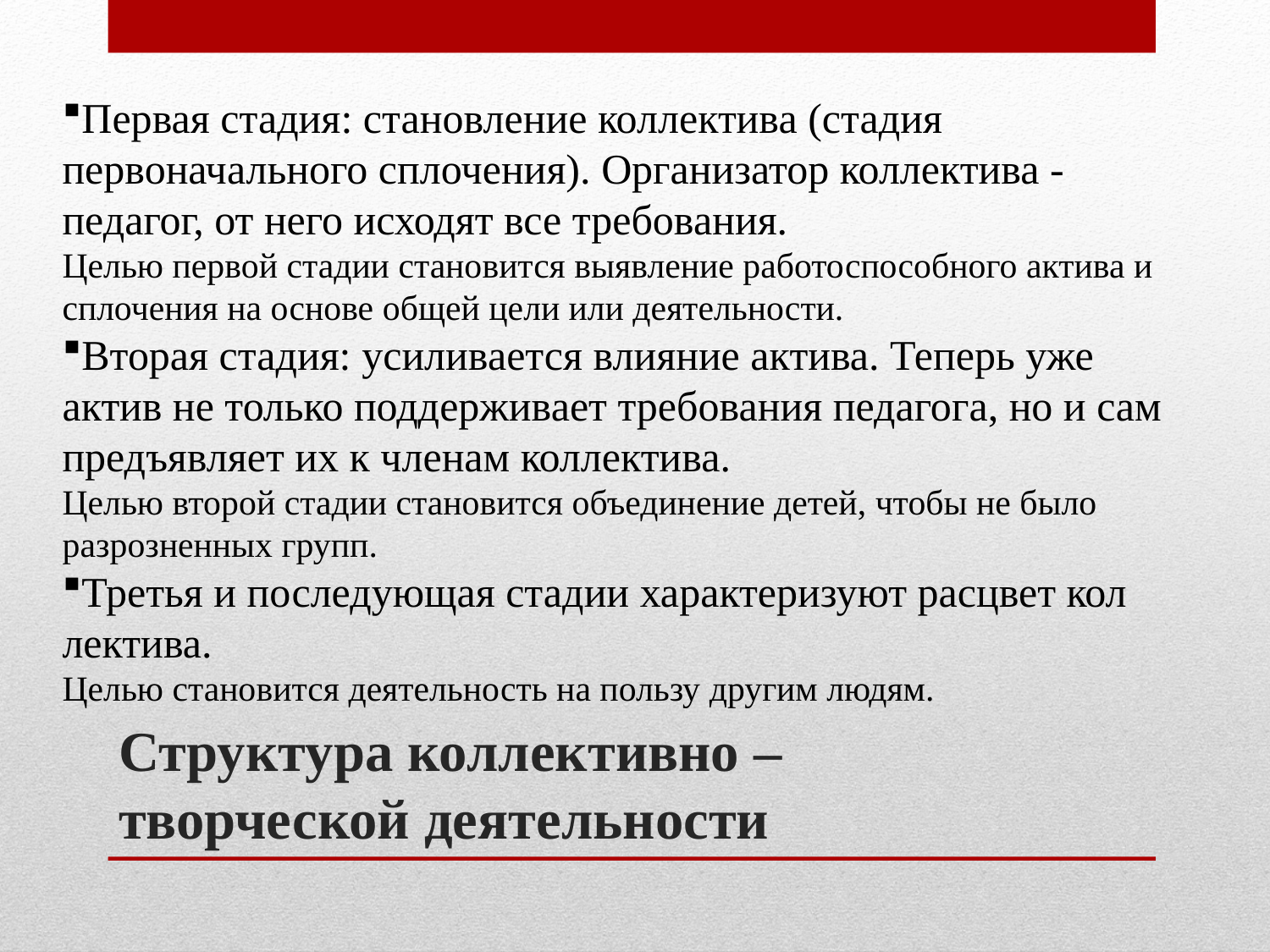

Первая стадия: становление коллектива (стадия первоначального сплочения). Организатор коллектива - педагог, от него исходят все требования.
Целью первой стадии становится выявление работоспособного актива и сплочения на основе общей цели или деятельности.
Вторая стадия: усиливается влияние актива. Теперь уже актив не только поддерживает требования педагога, но и сам предъявляет их к членам коллектива.
Целью второй стадии становится объединение детей, чтобы не было разрозненных групп.
Третья и последующая стадии характеризуют расцвет кол
лектива.
Целью становится деятельность на пользу другим людям.

# Структура коллективно – творческой деятельности